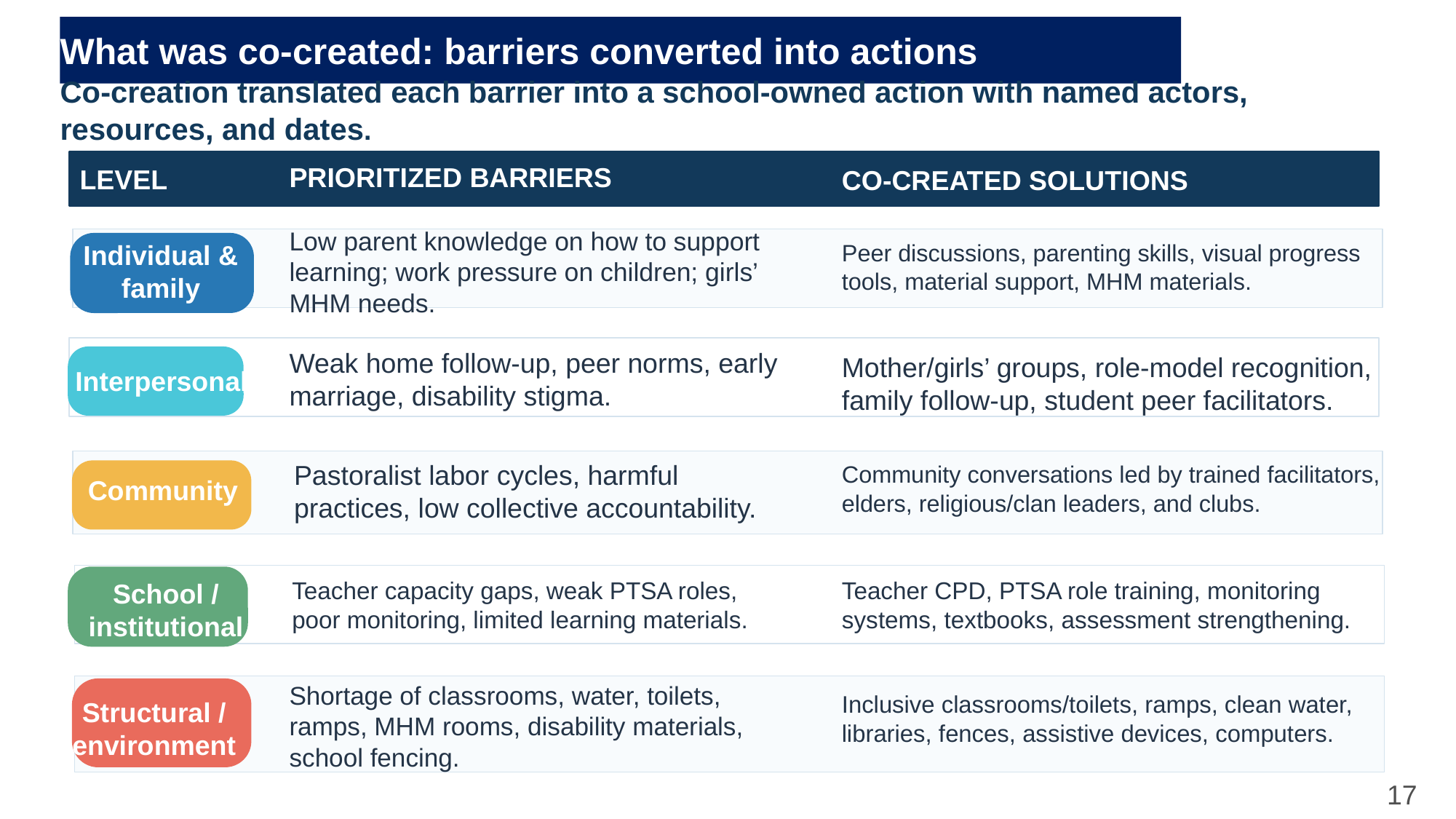

What was co-created: barriers converted into actions
Co-creation translated each barrier into a school-owned action with named actors, resources, and dates.

PRIORITIZED BARRIERS
LEVEL
CO-CREATED SOLUTIONS
Low parent knowledge on how to support learning; work pressure on children; girls’ MHM needs.

Peer discussions, parenting skills, visual progress tools, material support, MHM materials.

Individual & family

Weak home follow-up, peer norms, early marriage, disability stigma.
Mother/girls’ groups, role-model recognition, family follow-up, student peer facilitators.
Interpersonal

Community conversations led by trained facilitators, elders, religious/clan leaders, and clubs.

Community
Pastoralist labor cycles, harmful practices, low collective accountability.

School / institutional

Teacher capacity gaps, weak PTSA roles, poor monitoring, limited learning materials.
Teacher CPD, PTSA role training, monitoring systems, textbooks, assessment strengthening.

Shortage of classrooms, water, toilets, ramps, MHM rooms, disability materials, school fencing.
Inclusive classrooms/toilets, ramps, clean water, libraries, fences, assistive devices, computers.
Structural / environment
17